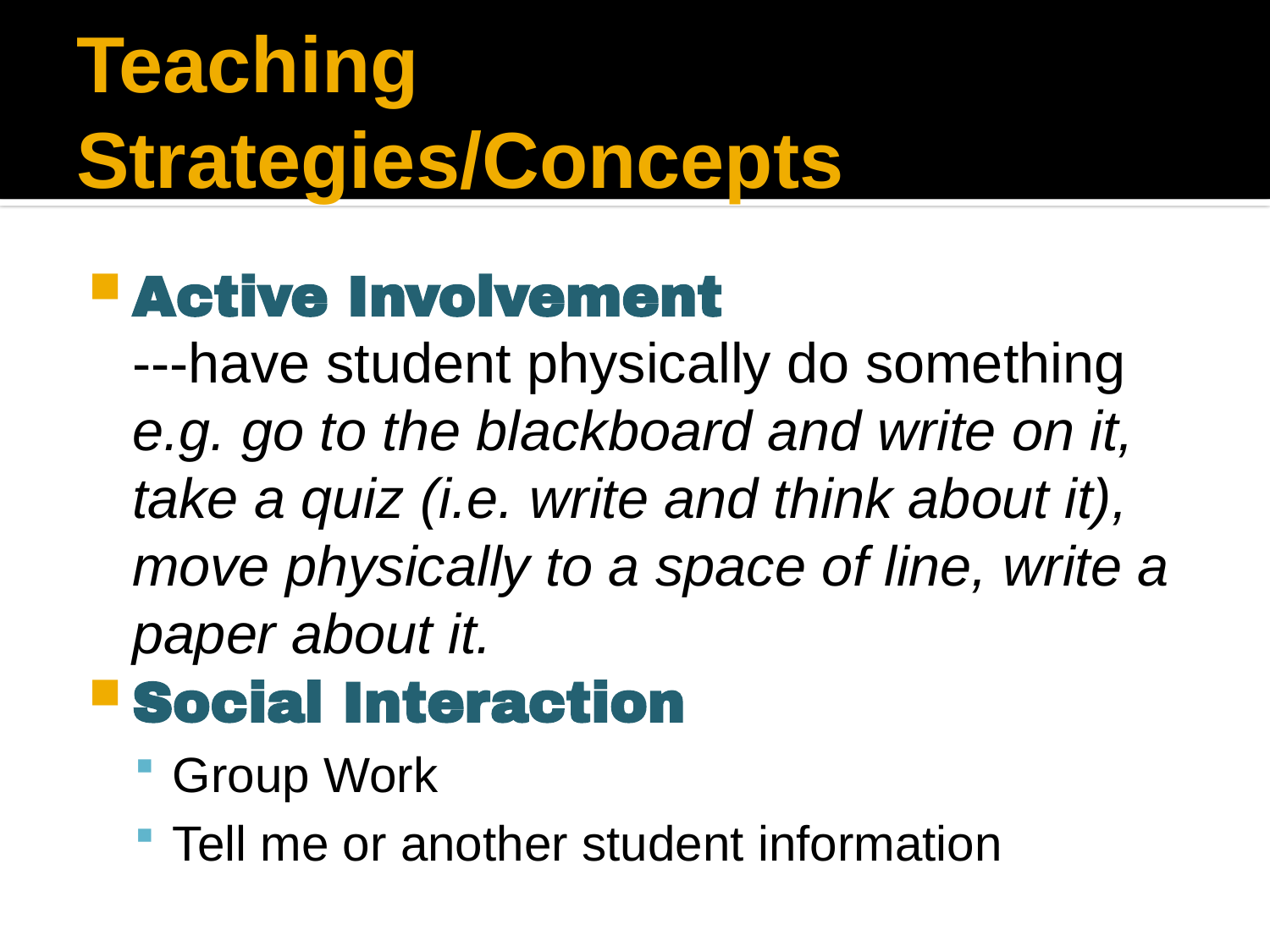

# Teaching Strategies/Concepts
Active Involvement
	---have student physically do something
	e.g. go to the blackboard and write on it,
	take a quiz (i.e. write and think about it), move physically to a space of line, write a paper about it.
Social Interaction
Group Work
Tell me or another student information